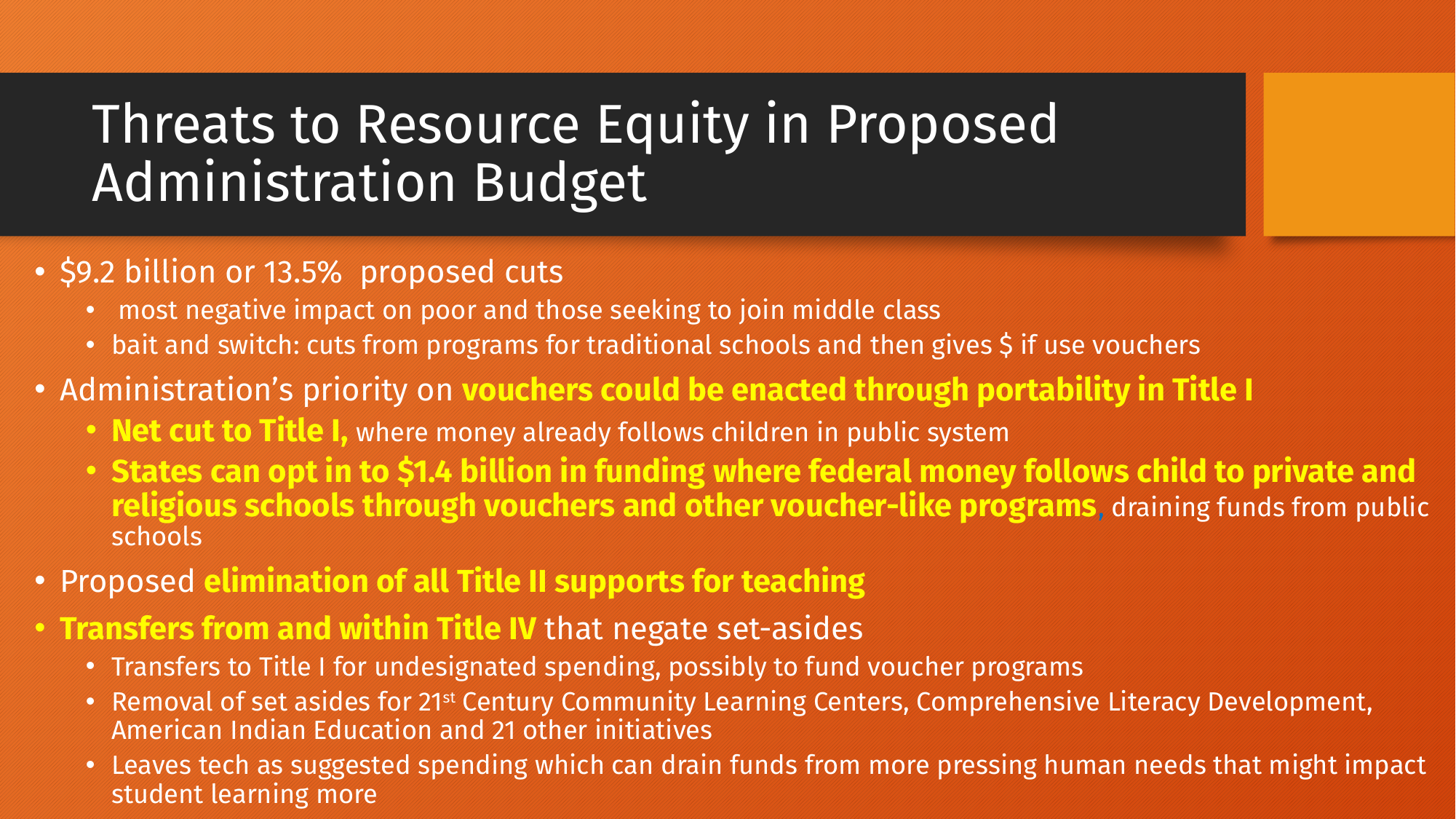

# Threats to Resource Equity in Proposed Administration Budget
$9.2 billion or 13.5%  proposed cuts
 most negative impact on poor and those seeking to join middle class
bait and switch: cuts from programs for traditional schools and then gives $ if use vouchers
Administration’s priority on vouchers could be enacted through portability in Title I
Net cut to Title I, where money already follows children in public system
States can opt in to $1.4 billion in funding where federal money follows child to private and religious schools through vouchers and other voucher-like programs, draining funds from public schools
Proposed elimination of all Title II supports for teaching
Transfers from and within Title IV that negate set-asides
Transfers to Title I for undesignated spending, possibly to fund voucher programs
Removal of set asides for 21st Century Community Learning Centers, Comprehensive Literacy Development, American Indian Education and 21 other initiatives
Leaves tech as suggested spending which can drain funds from more pressing human needs that might impact student learning more